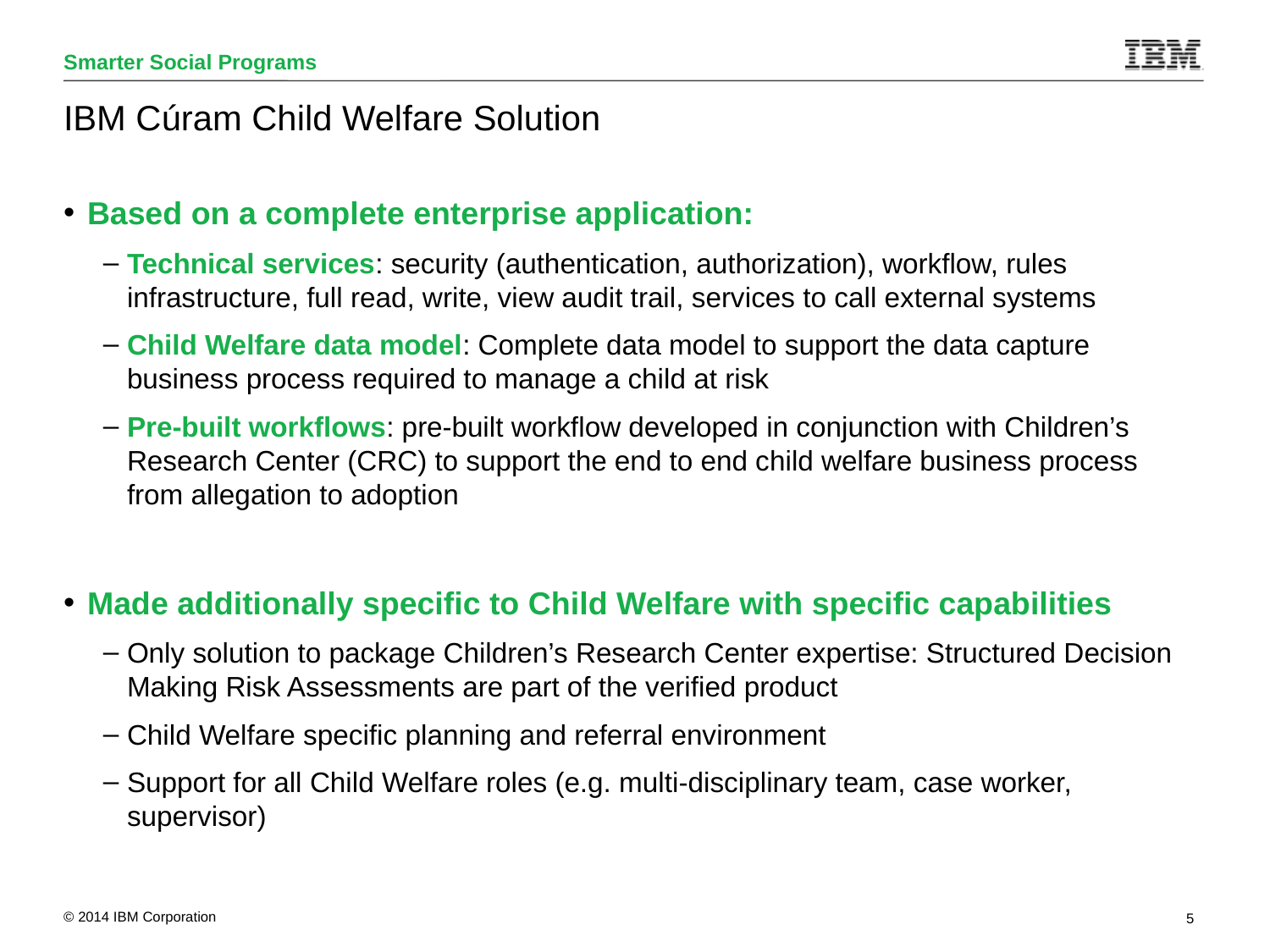

# IBM Cúram Child Welfare Solution
Based on a complete enterprise application:
Technical services: security (authentication, authorization), workflow, rules infrastructure, full read, write, view audit trail, services to call external systems
Child Welfare data model: Complete data model to support the data capture business process required to manage a child at risk
Pre-built workflows: pre-built workflow developed in conjunction with Children’s Research Center (CRC) to support the end to end child welfare business process from allegation to adoption

Made additionally specific to Child Welfare with specific capabilities
Only solution to package Children’s Research Center expertise: Structured Decision Making Risk Assessments are part of the verified product
Child Welfare specific planning and referral environment
Support for all Child Welfare roles (e.g. multi-disciplinary team, case worker, supervisor)